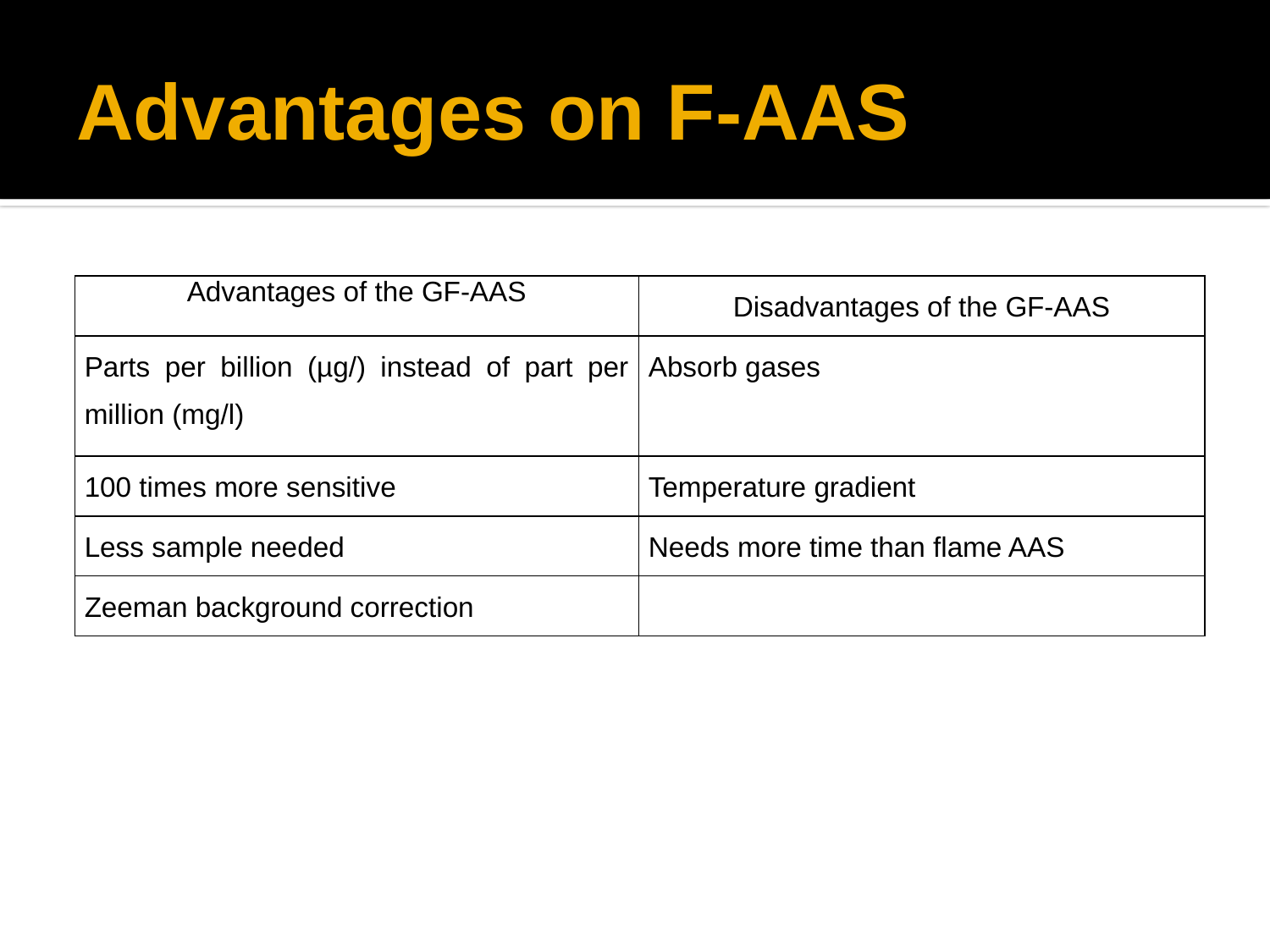

# Advantages on F-AAS
| Advantages of the GF-AAS | Disadvantages of the GF-AAS |
| --- | --- |
| Parts per billion (µg/) instead of part per million (mg/l) | Absorb gases |
| 100 times more sensitive | Temperature gradient |
| Less sample needed | Needs more time than flame AAS |
| Zeeman background correction |  |